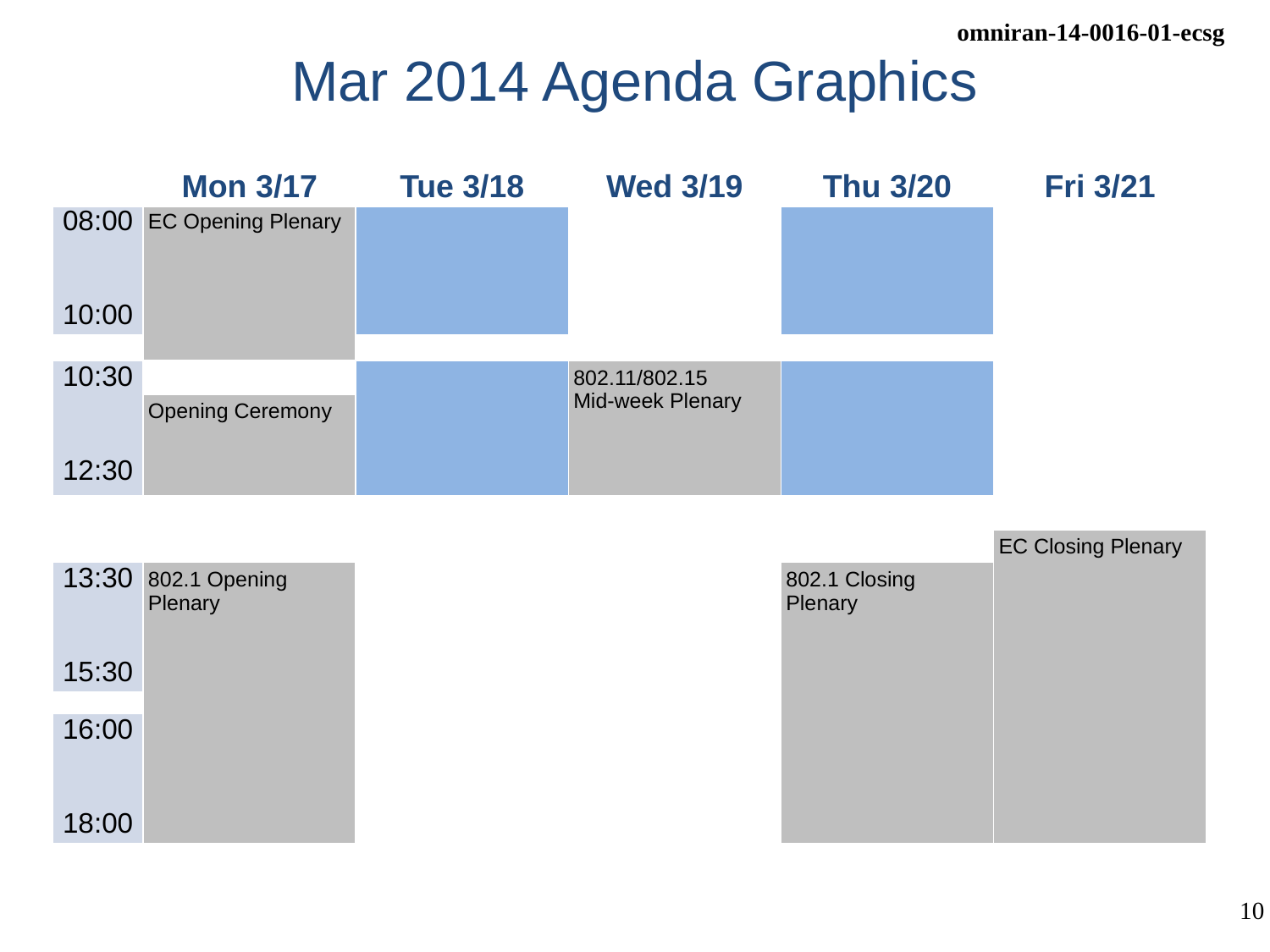

# Mar 2014 Agenda Graphics
|  | Mon 3/17 | Tue 3/18 | Wed 3/19 | Thu 3/20 | Fri 3/21 |
| --- | --- | --- | --- | --- | --- |
| 08:00 10:00 | EC Opening Plenary |  |  |  |  |
|  |  |  |  |  |  |
| 10:30 12:30 |  |  | 802.11/802.15 Mid-week Plenary |  |  |
|  | Opening Ceremony |  |  |  |  |
|  |  |  |  |  |  |
|  |  |  |  |  | EC Closing Plenary |
| 13:30 15:30 | 802.1 Opening Plenary |  |  | 802.1 Closing Plenary |  |
|  |  |  |  |  |  |
| 16:00 18:00 |  |  |  |  |  |